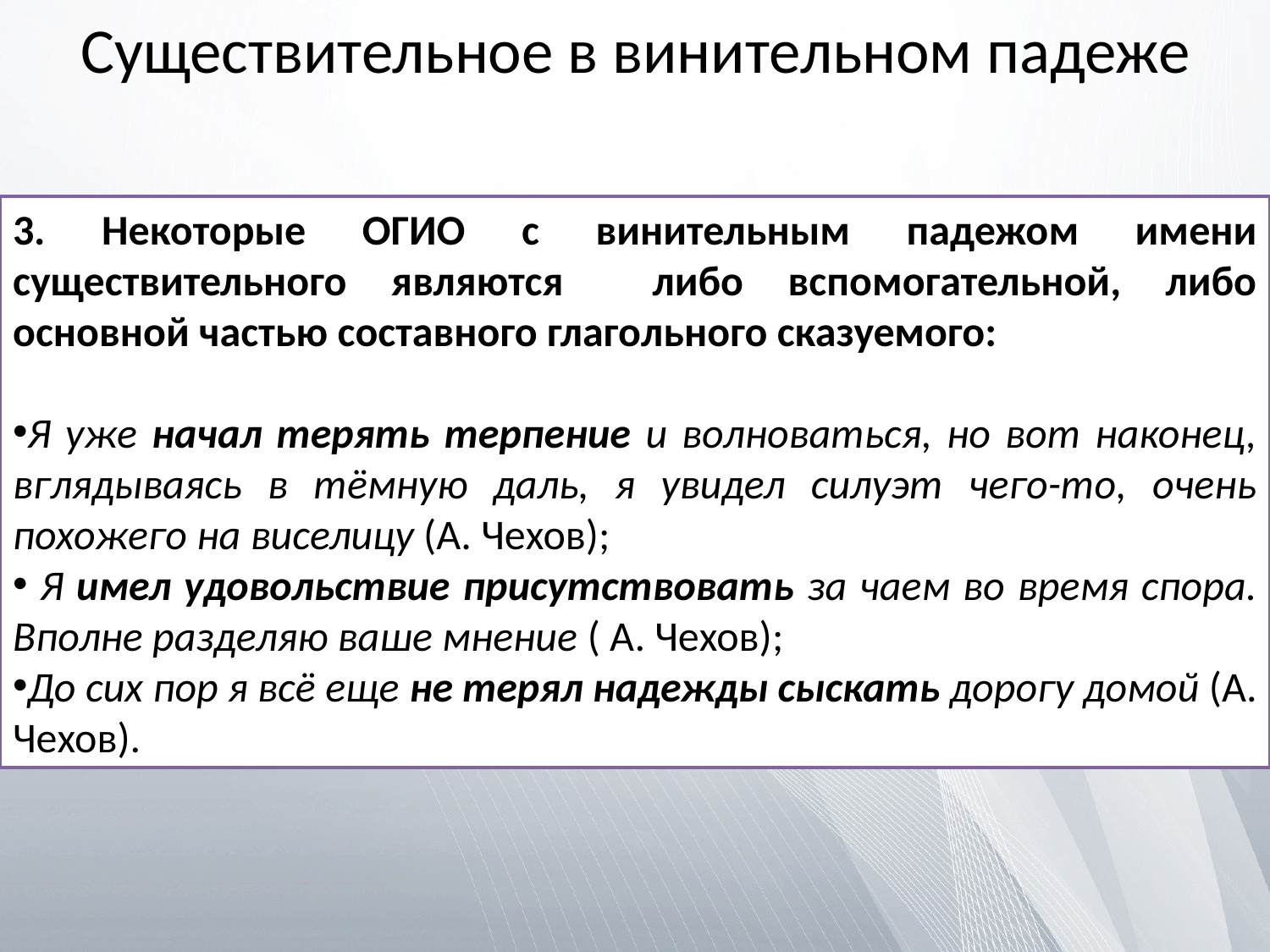

# Существительное в винительном падеже
3. Некоторые ОГИО с винительным падежом имени существительного являются  либо вспомогательной, либо основной частью составного глагольного сказуемого:

Я уже начал терять терпение и волноваться, но вот наконец, вглядываясь в тёмную даль, я увидел силуэт чего-то, очень похожего на виселицу (А. Чехов);
 Я имел удовольствие присутствовать за чаем во время спора. Вполне разделяю ваше мнение ( А. Чехов);
До сих пор я всё еще не терял надежды сыскать дорогу домой (А. Чехов).